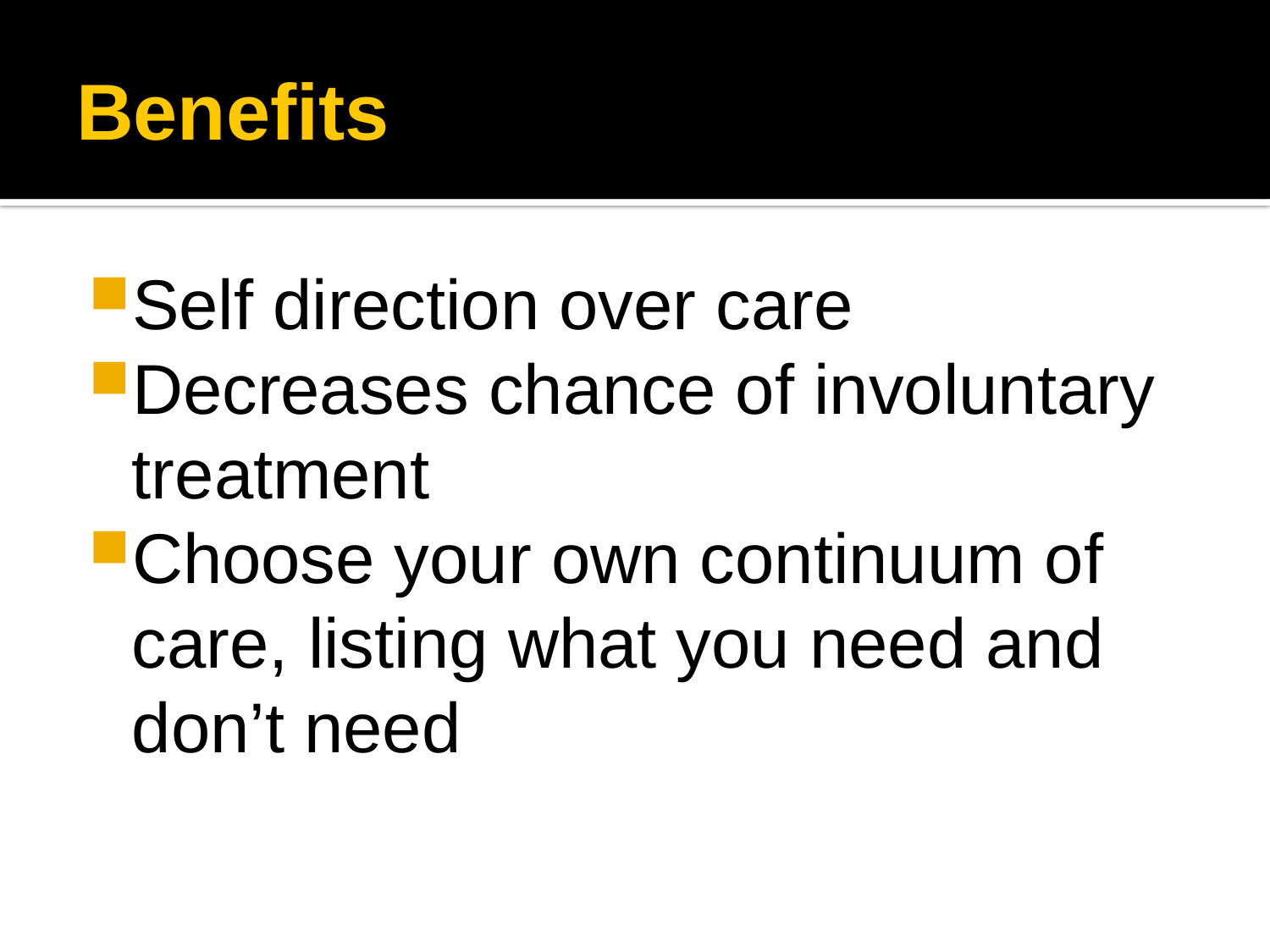

# Benefits
Self direction over care
Decreases chance of involuntary treatment
Choose your own continuum of care, listing what you need and don’t need